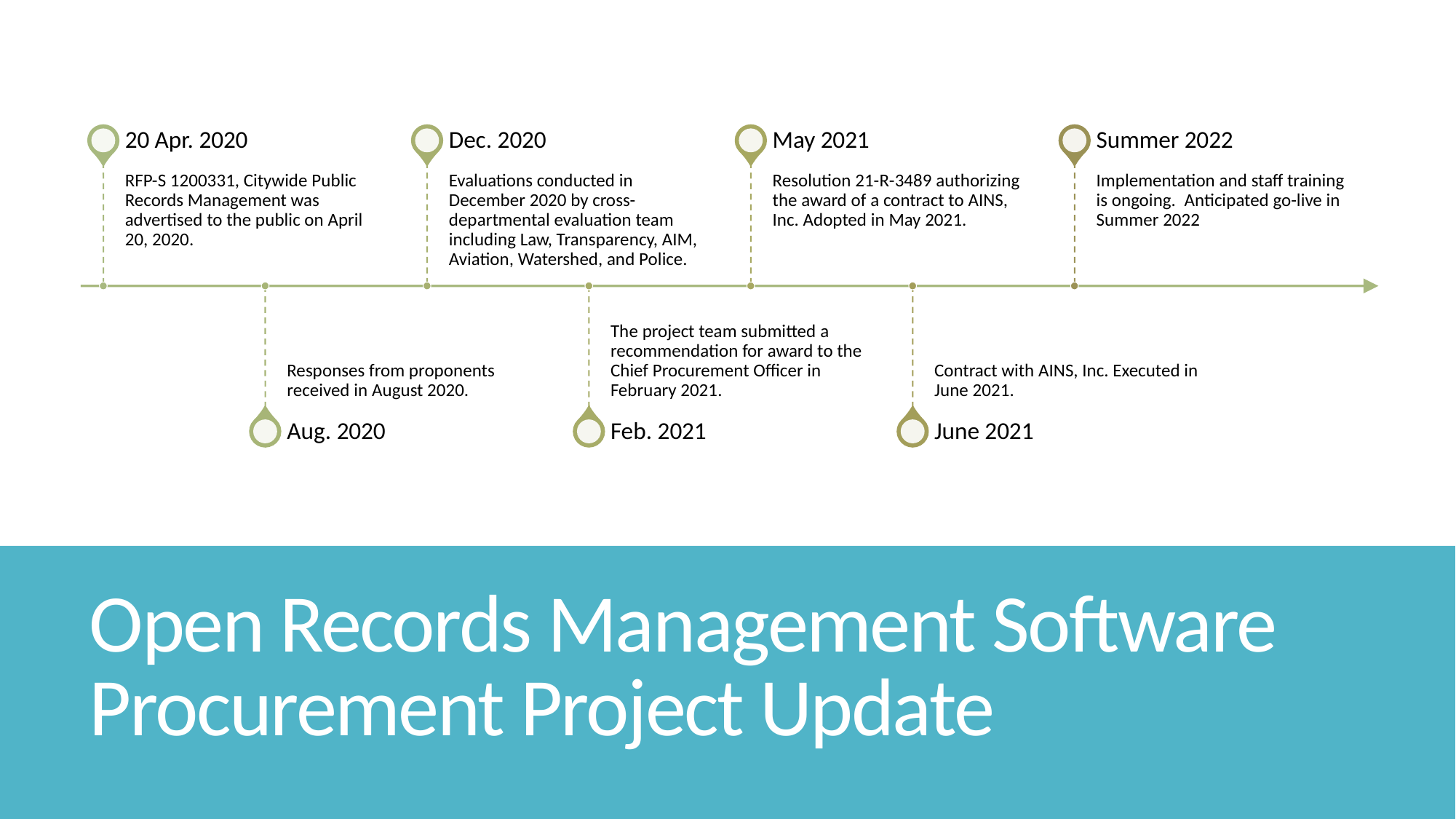

RFP-S 1200331, Citywide Public Records Management was advertised to the public on April 20, 2020.
20 Apr. 2020
Responses from proponents received in August 2020.
Aug. 2020
Evaluations conducted in December 2020 by cross-departmental evaluation team including Law, Transparency, AIM, Aviation, Watershed, and Police.
Dec. 2020
The project team submitted a recommendation for award to the Chief Procurement Officer in February 2021.
Feb. 2021
Resolution 21-R-3489 authorizing the award of a contract to AINS, Inc. Adopted in May 2021.
May 2021
Contract with AINS, Inc. Executed in June 2021.
June 2021
Implementation and staff training is ongoing.  Anticipated go-live in Summer 2022
Summer 2022

# Open Records Management Software Procurement Project Update